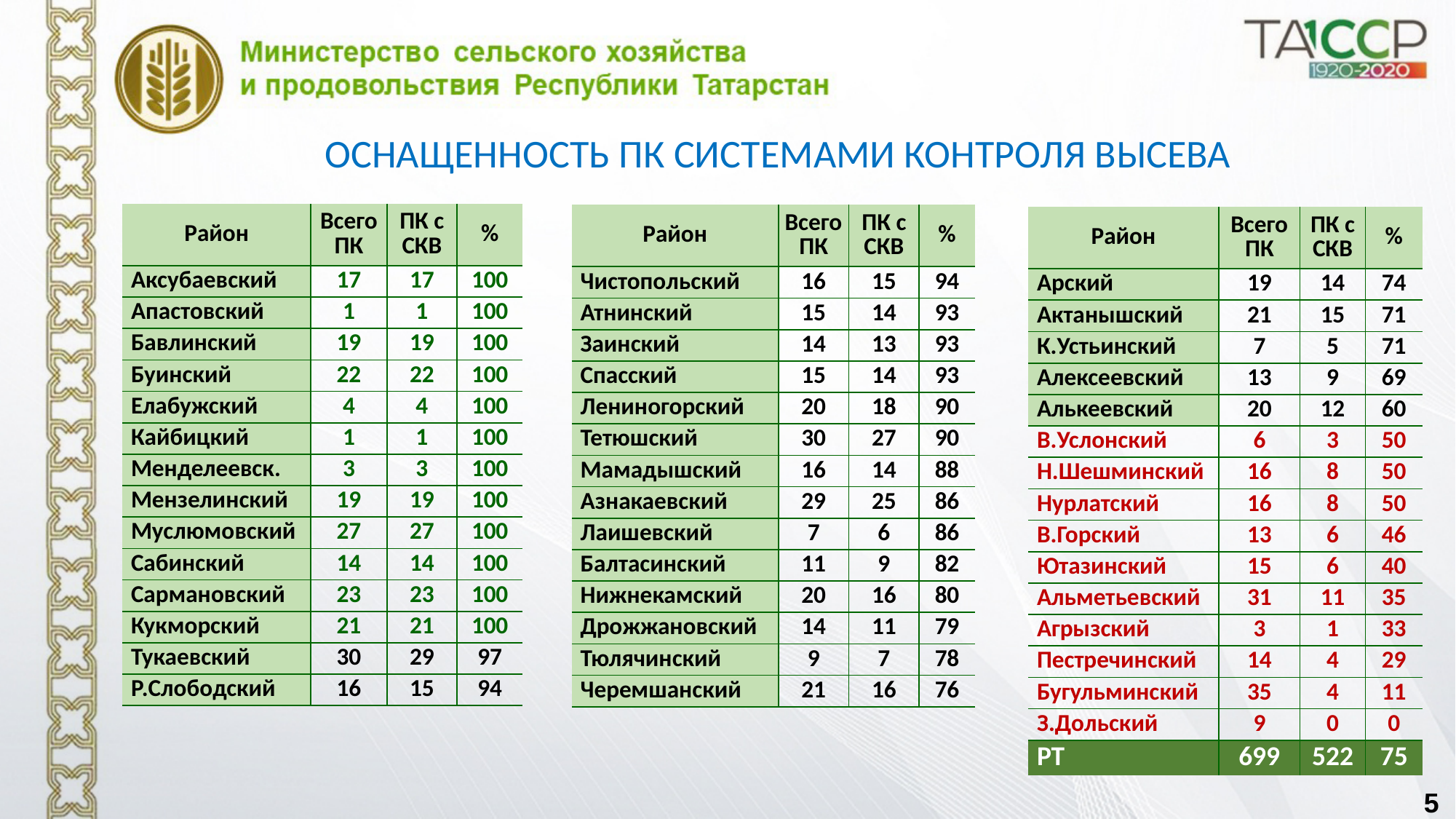

ОСНАЩЕННОСТЬ ПК СИСТЕМАМИ КОНТРОЛЯ ВЫСЕВА
| Район | Всего ПК | ПК с СКВ | % |
| --- | --- | --- | --- |
| Аксубаевский | 17 | 17 | 100 |
| Апастовский | 1 | 1 | 100 |
| Бавлинский | 19 | 19 | 100 |
| Буинский | 22 | 22 | 100 |
| Елабужский | 4 | 4 | 100 |
| Кайбицкий | 1 | 1 | 100 |
| Менделеевск. | 3 | 3 | 100 |
| Мензелинский | 19 | 19 | 100 |
| Муслюмовский | 27 | 27 | 100 |
| Сабинский | 14 | 14 | 100 |
| Сармановский | 23 | 23 | 100 |
| Кукморский | 21 | 21 | 100 |
| Тукаевский | 30 | 29 | 97 |
| Р.Слободский | 16 | 15 | 94 |
| Район | Всего ПК | ПК с СКВ | % |
| --- | --- | --- | --- |
| Чистопольский | 16 | 15 | 94 |
| Атнинский | 15 | 14 | 93 |
| Заинский | 14 | 13 | 93 |
| Спасский | 15 | 14 | 93 |
| Лениногорский | 20 | 18 | 90 |
| Тетюшский | 30 | 27 | 90 |
| Мамадышский | 16 | 14 | 88 |
| Азнакаевский | 29 | 25 | 86 |
| Лаишевский | 7 | 6 | 86 |
| Балтасинский | 11 | 9 | 82 |
| Нижнекамский | 20 | 16 | 80 |
| Дрожжановский | 14 | 11 | 79 |
| Тюлячинский | 9 | 7 | 78 |
| Черемшанский | 21 | 16 | 76 |
| Район | Всего ПК | ПК с СКВ | % |
| --- | --- | --- | --- |
| Арский | 19 | 14 | 74 |
| Актанышский | 21 | 15 | 71 |
| К.Устьинский | 7 | 5 | 71 |
| Алексеевский | 13 | 9 | 69 |
| Алькеевский | 20 | 12 | 60 |
| В.Услонский | 6 | 3 | 50 |
| Н.Шешминский | 16 | 8 | 50 |
| Нурлатский | 16 | 8 | 50 |
| В.Горский | 13 | 6 | 46 |
| Ютазинский | 15 | 6 | 40 |
| Альметьевский | 31 | 11 | 35 |
| Агрызский | 3 | 1 | 33 |
| Пестречинский | 14 | 4 | 29 |
| Бугульминский | 35 | 4 | 11 |
| З.Дольский | 9 | 0 | 0 |
| РТ | 699 | 522 | 75 |
5